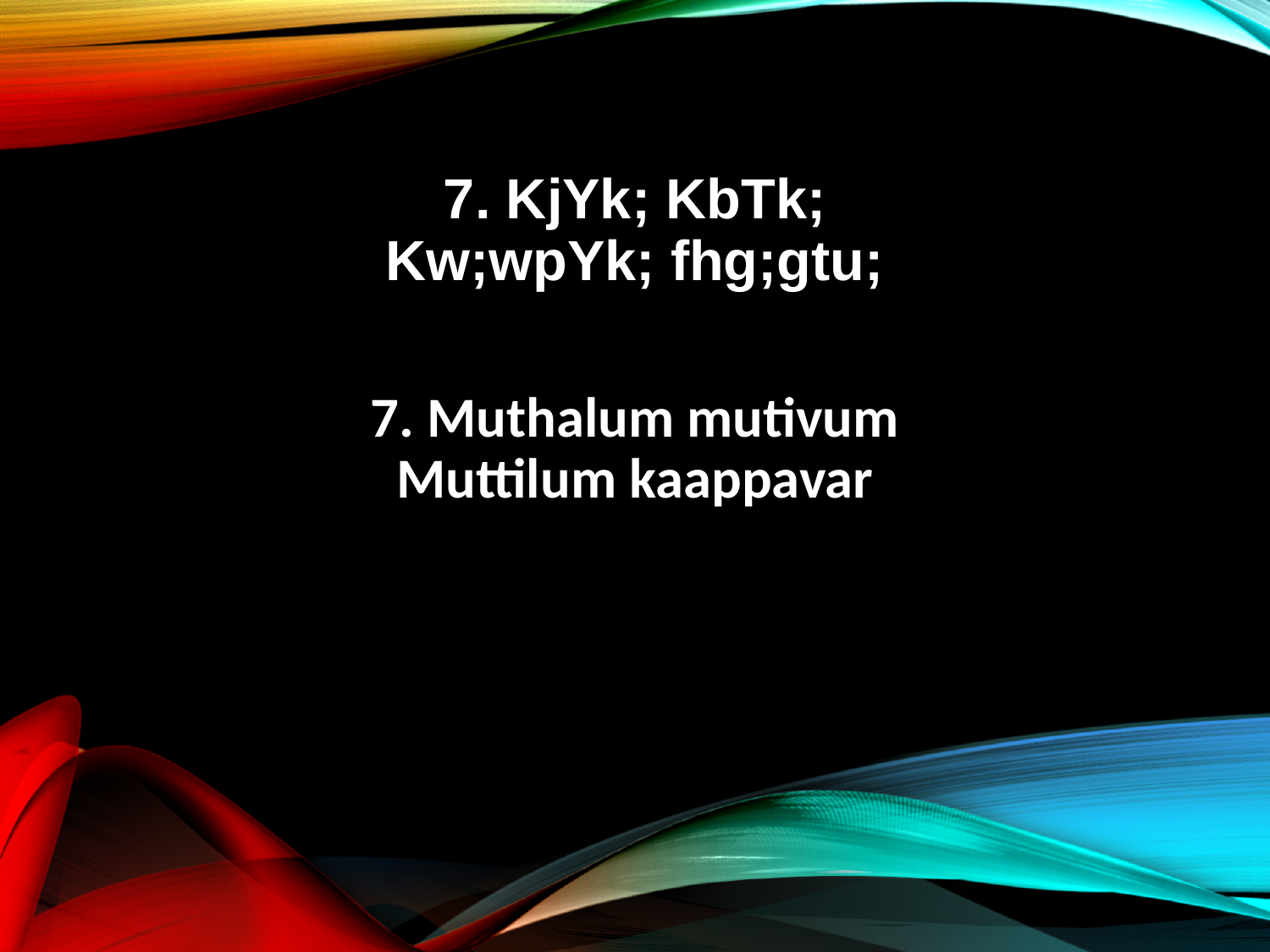

7. KjYk; KbTk;
Kw;wpYk; fhg;gtu;

7. Muthalum mutivum
Muttilum kaappavar